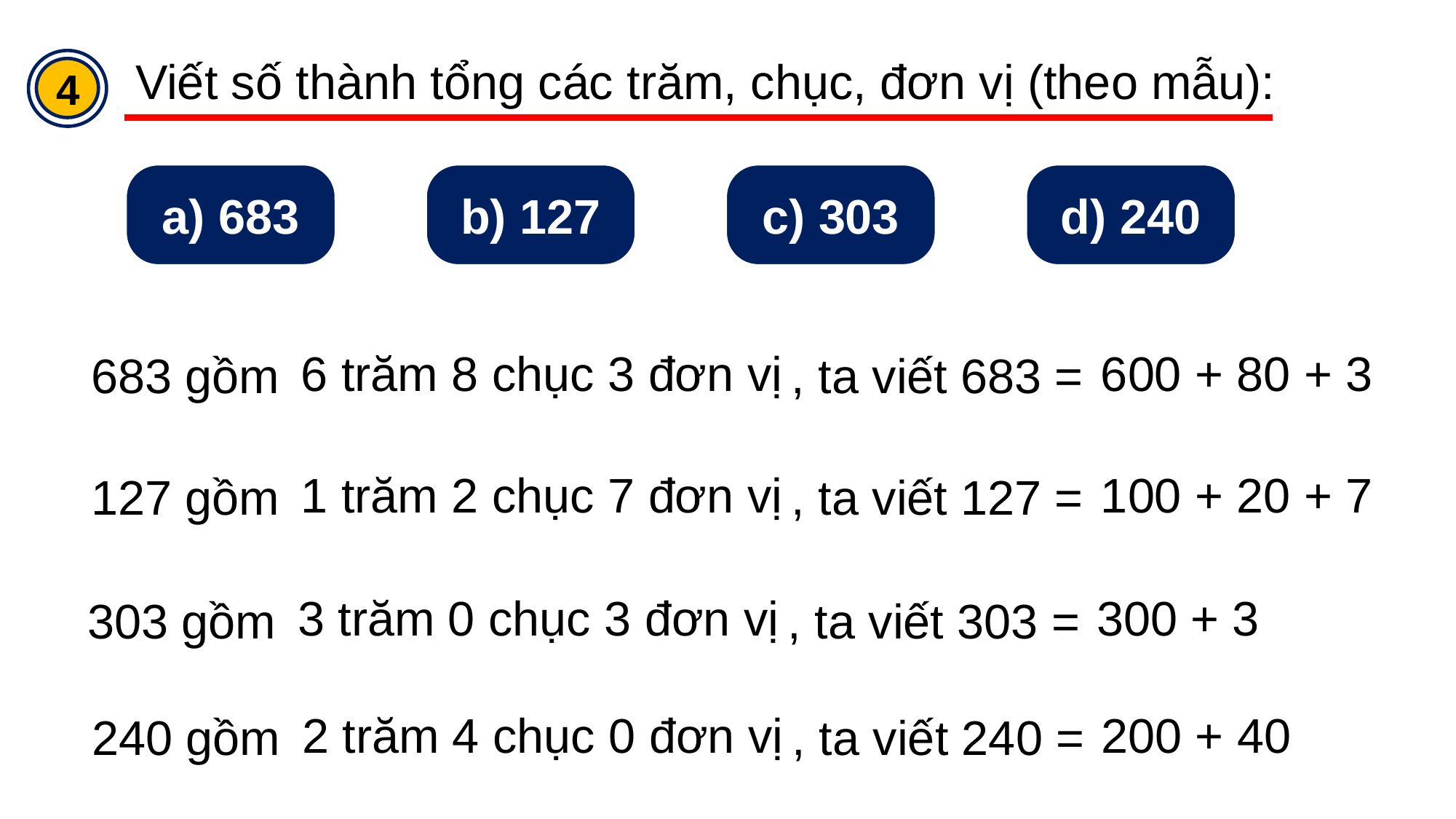

Viết số thành tổng các trăm, chục, đơn vị (theo mẫu):

4
a) 683
b) 127
c) 303
d) 240
600 + 80 + 3
6 trăm 8 chục 3 đơn vị
, ta viết 683 =
683 gồm
100 + 20 + 7
1 trăm 2 chục 7 đơn vị
, ta viết 127 =
127 gồm
300 + 3
3 trăm 0 chục 3 đơn vị
, ta viết 303 =
303 gồm
200 + 40
2 trăm 4 chục 0 đơn vị
, ta viết 240 =
240 gồm